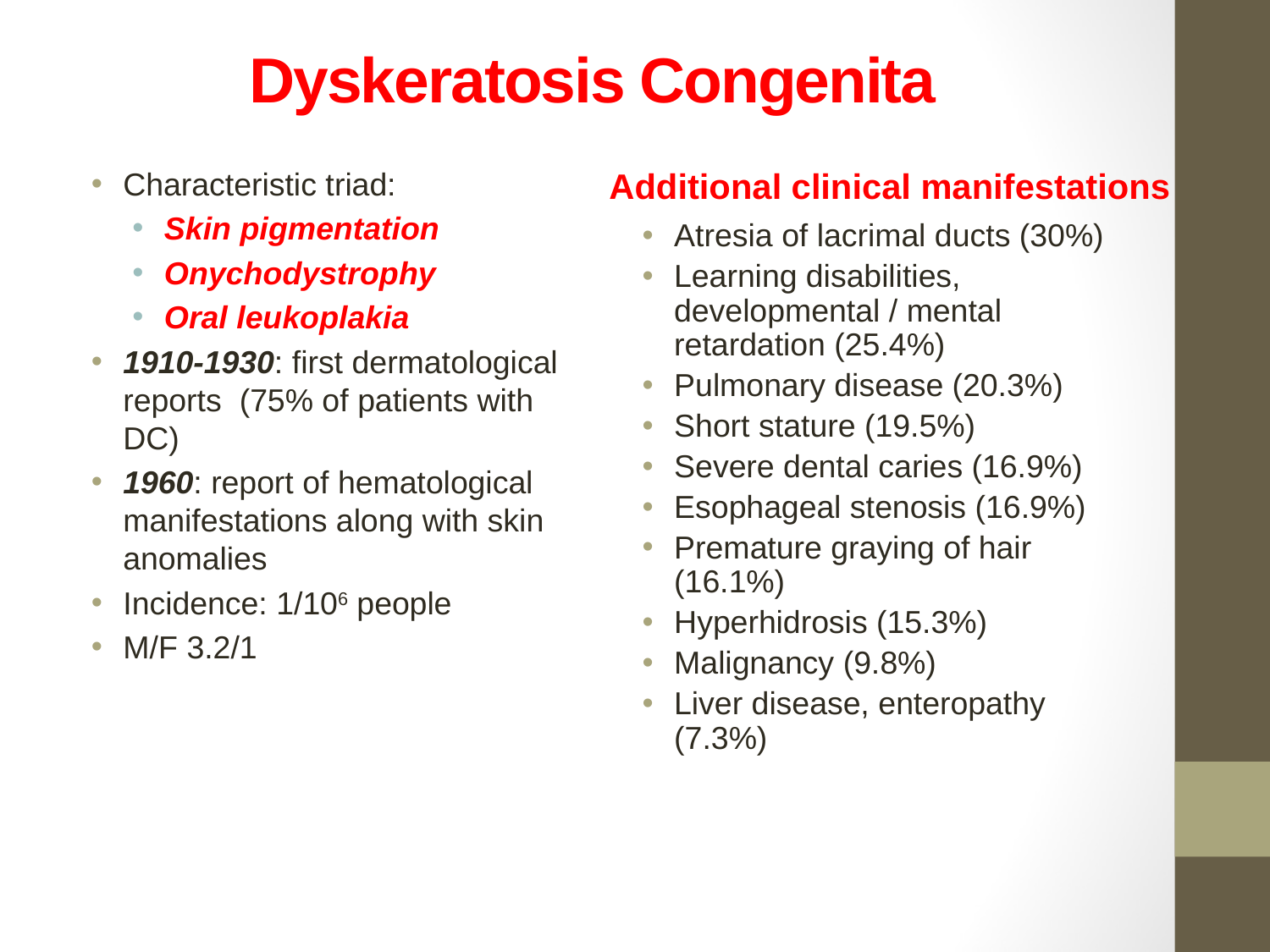

# Dyskeratosis Congenita
Characteristic triad:
Skin pigmentation
Onychodystrophy
Oral leukoplakia
1910-1930: first dermatological reports  (75% of patients with DC)
1960: report of hematological manifestations along with skin anomalies
Incidence: 1/106 people
M/F 3.2/1
Additional clinical manifestations
Atresia of lacrimal ducts (30%)
Learning disabilities, developmental / mental retardation (25.4%)
Pulmonary disease (20.3%)
Short stature (19.5%)
Severe dental caries (16.9%)
Esophageal stenosis (16.9%)
Premature graying of hair (16.1%)
Hyperhidrosis (15.3%)
Malignancy (9.8%)
Liver disease, enteropathy (7.3%)